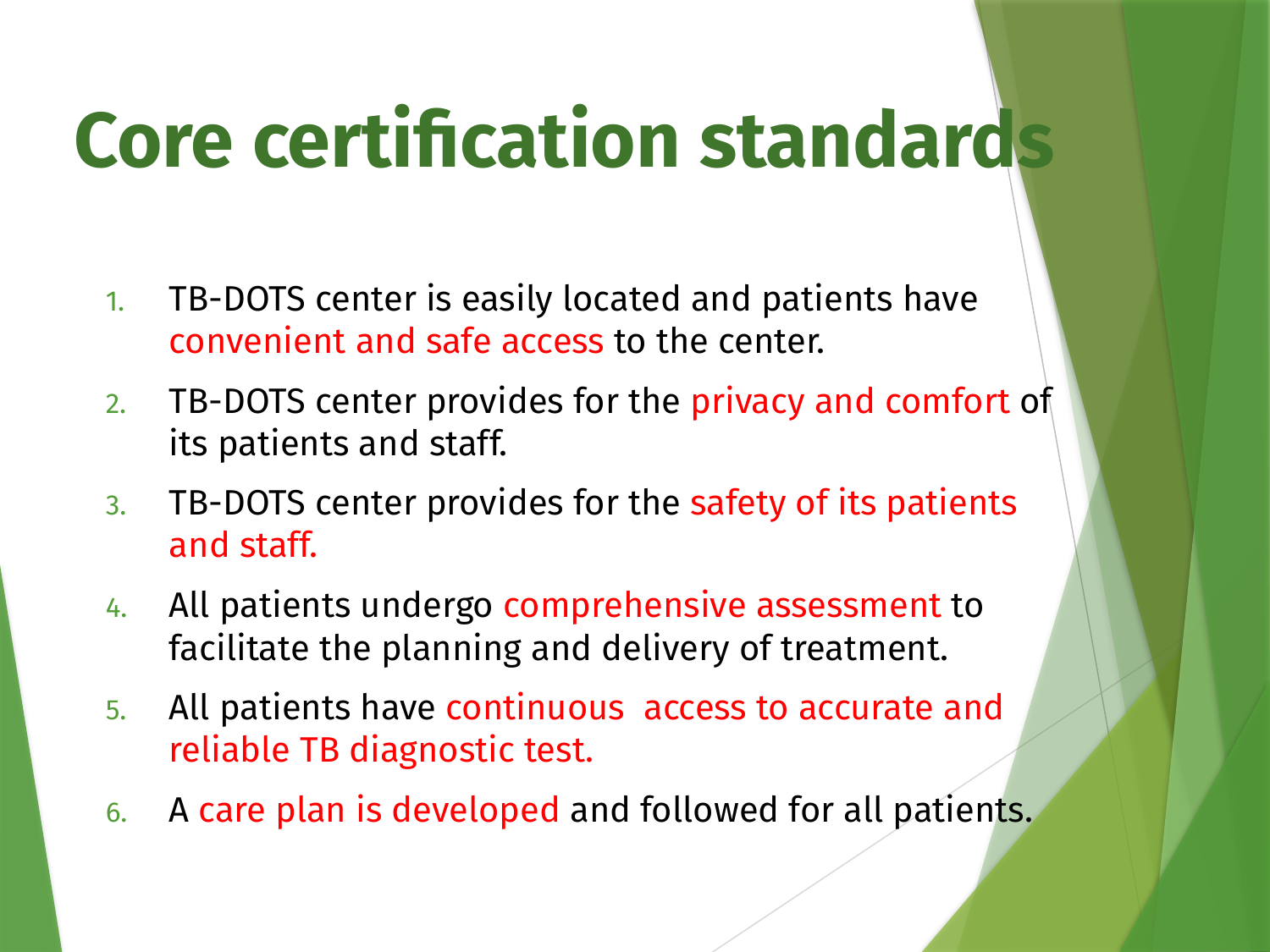

# Core certification standards
TB-DOTS center is easily located and patients have convenient and safe access to the center.
TB-DOTS center provides for the privacy and comfort of its patients and staff.
TB-DOTS center provides for the safety of its patients and staff.
All patients undergo comprehensive assessment to facilitate the planning and delivery of treatment.
All patients have continuous  access to accurate and reliable TB diagnostic test.
A care plan is developed and followed for all patients.